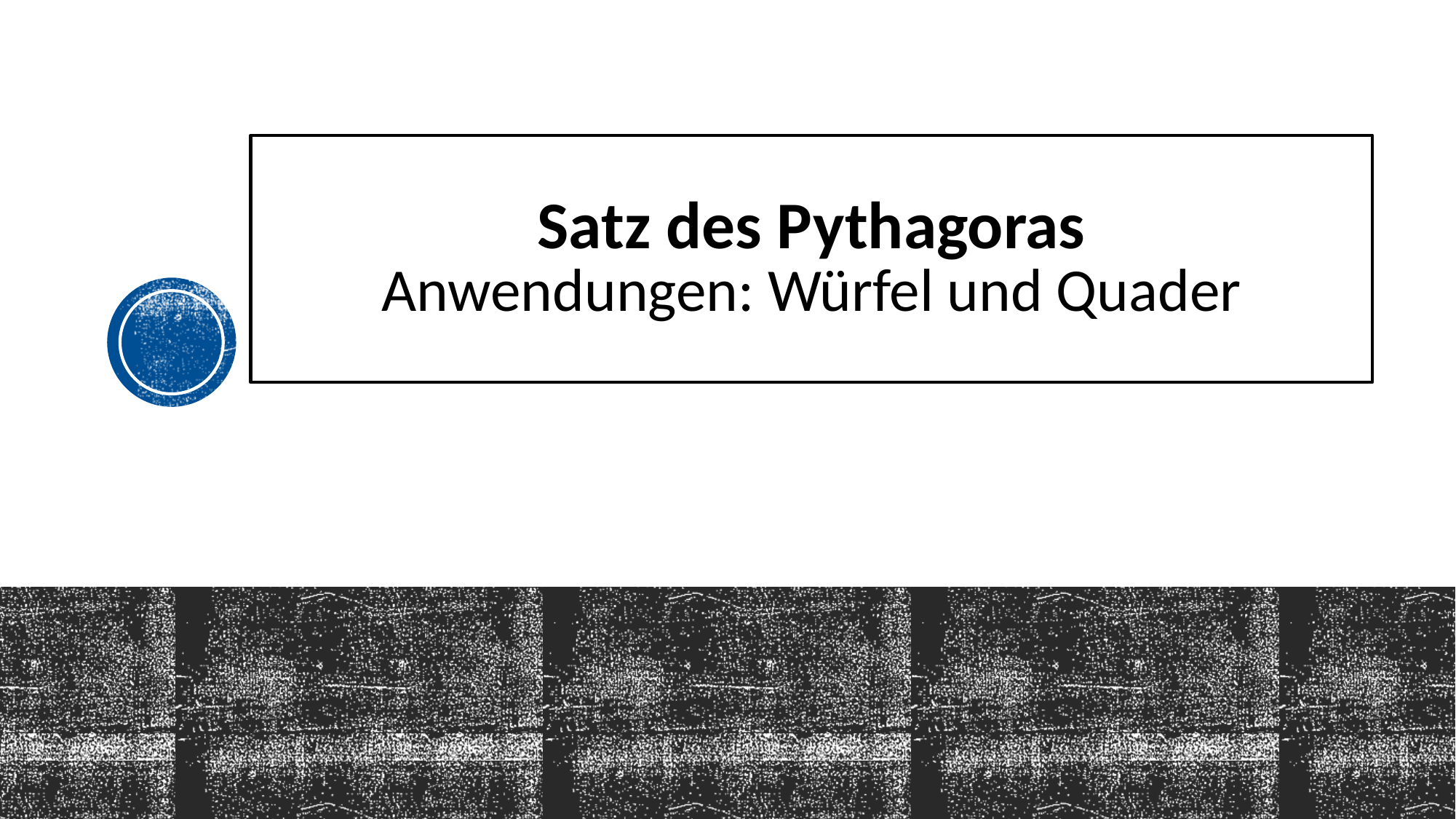

# Satz des Pythagoras Anwendungen: Würfel und Quader